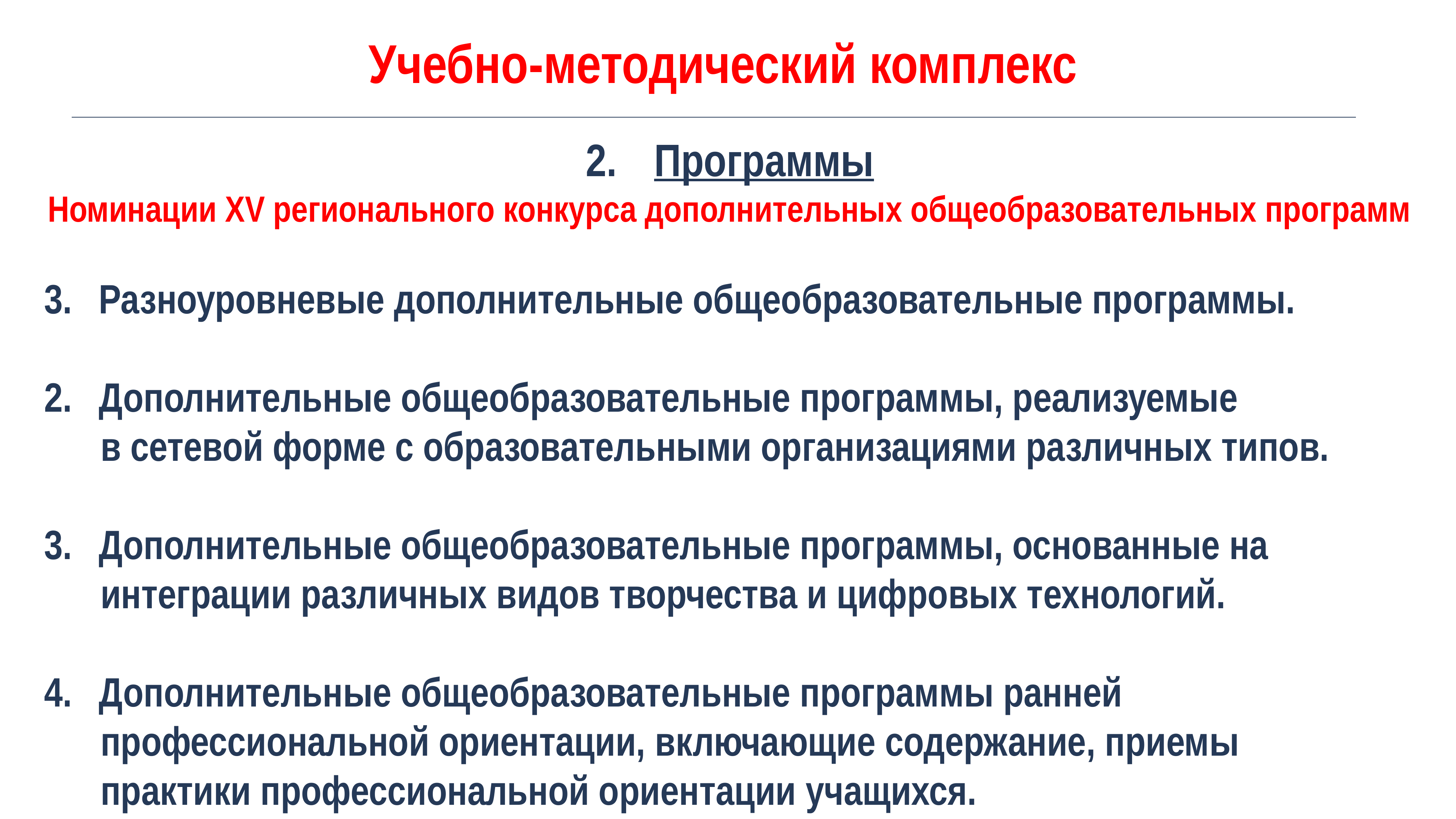

Учебно-методический комплекс

Программы
Номинации XV регионального конкурса дополнительных общеобразовательных программ

Разноуровневые дополнительные общеобразовательные программы.

Дополнительные общеобразовательные программы, реализуемые
      в сетевой форме с образовательными организациями различных типов.

Дополнительные общеобразовательные программы, основанные на
      интеграции различных видов творчества и цифровых технологий.

Дополнительные общеобразовательные программы ранней
      профессиональной ориентации, включающие содержание, приемы
      практики профессиональной ориентации учащихся.